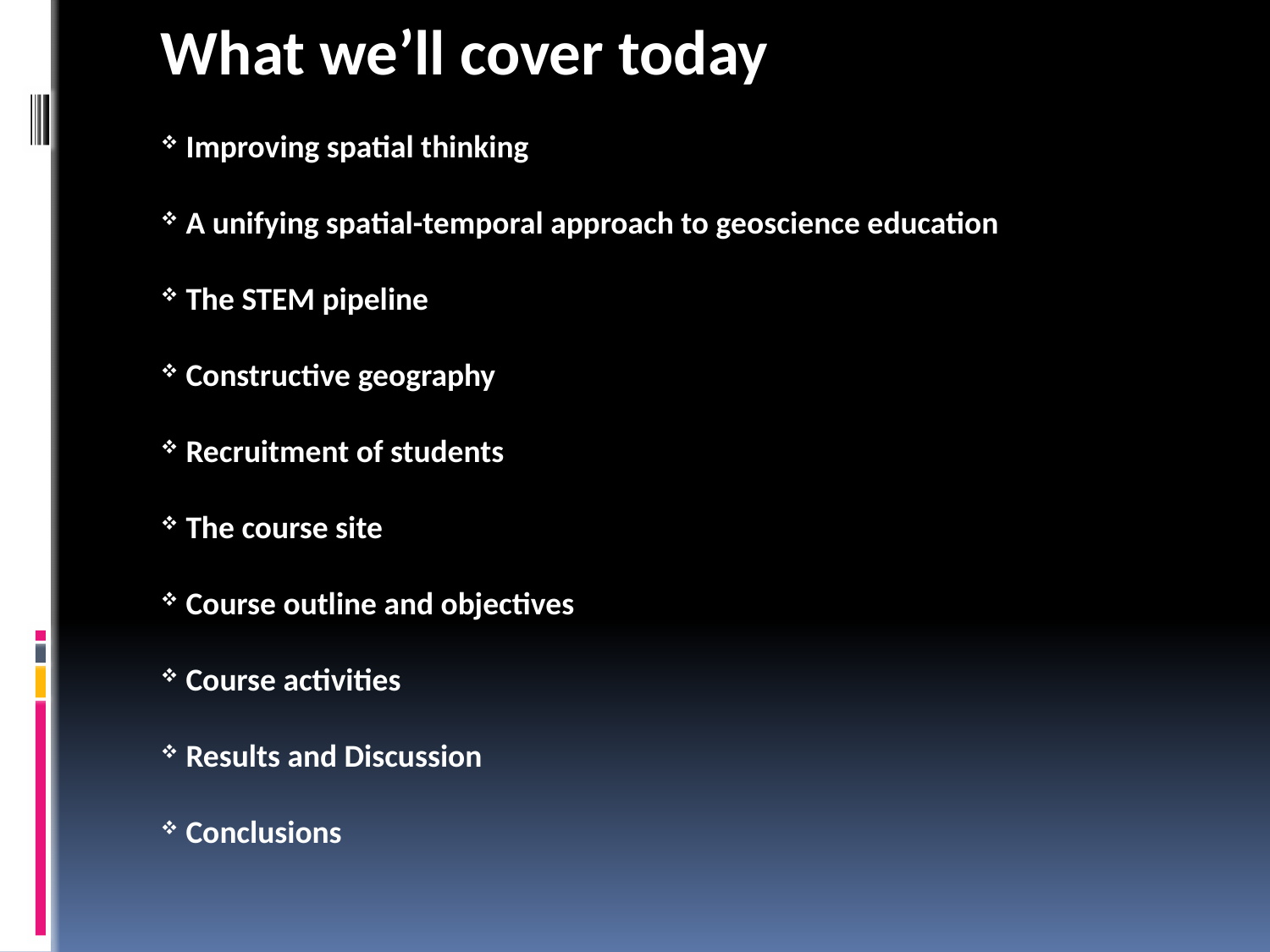

What we’ll cover today

 Improving spatial thinking

 A unifying spatial-temporal approach to geoscience education

 The STEM pipeline

 Constructive geography

 Recruitment of students

 The course site

 Course outline and objectives

 Course activities

 Results and Discussion

 Conclusions